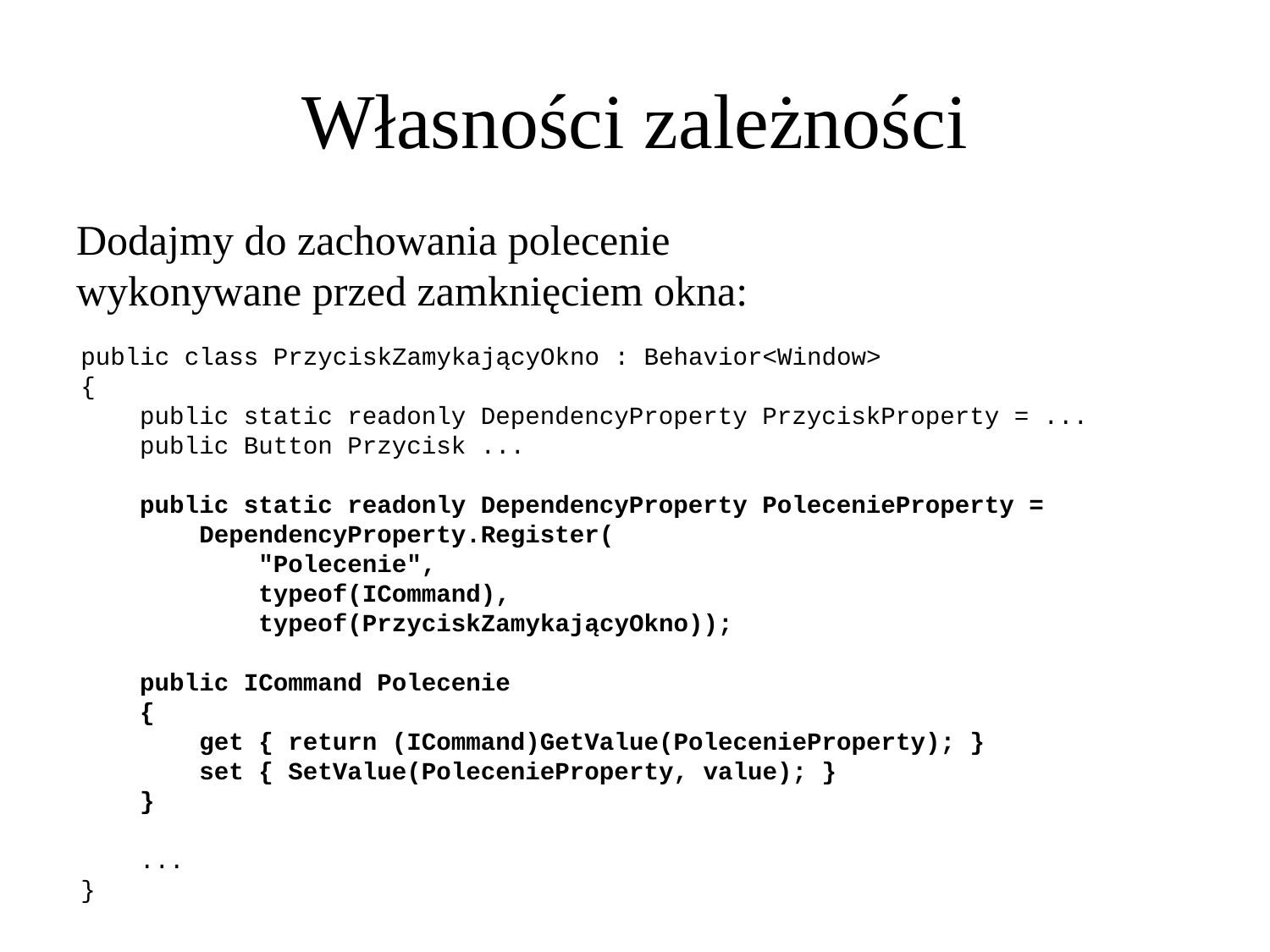

Własności zależności
Dodajmy do zachowania polecenie
wykonywane przed zamknięciem okna:
public class PrzyciskZamykającyOkno : Behavior<Window>
{
    public static readonly DependencyProperty PrzyciskProperty = ...
    public Button Przycisk ...

    public static readonly DependencyProperty PolecenieProperty =
        DependencyProperty.Register(
            "Polecenie",
            typeof(ICommand),
            typeof(PrzyciskZamykającyOkno));

    public ICommand Polecenie
    {
        get { return (ICommand)GetValue(PolecenieProperty); }
        set { SetValue(PolecenieProperty, value); }
    }

    ...
}